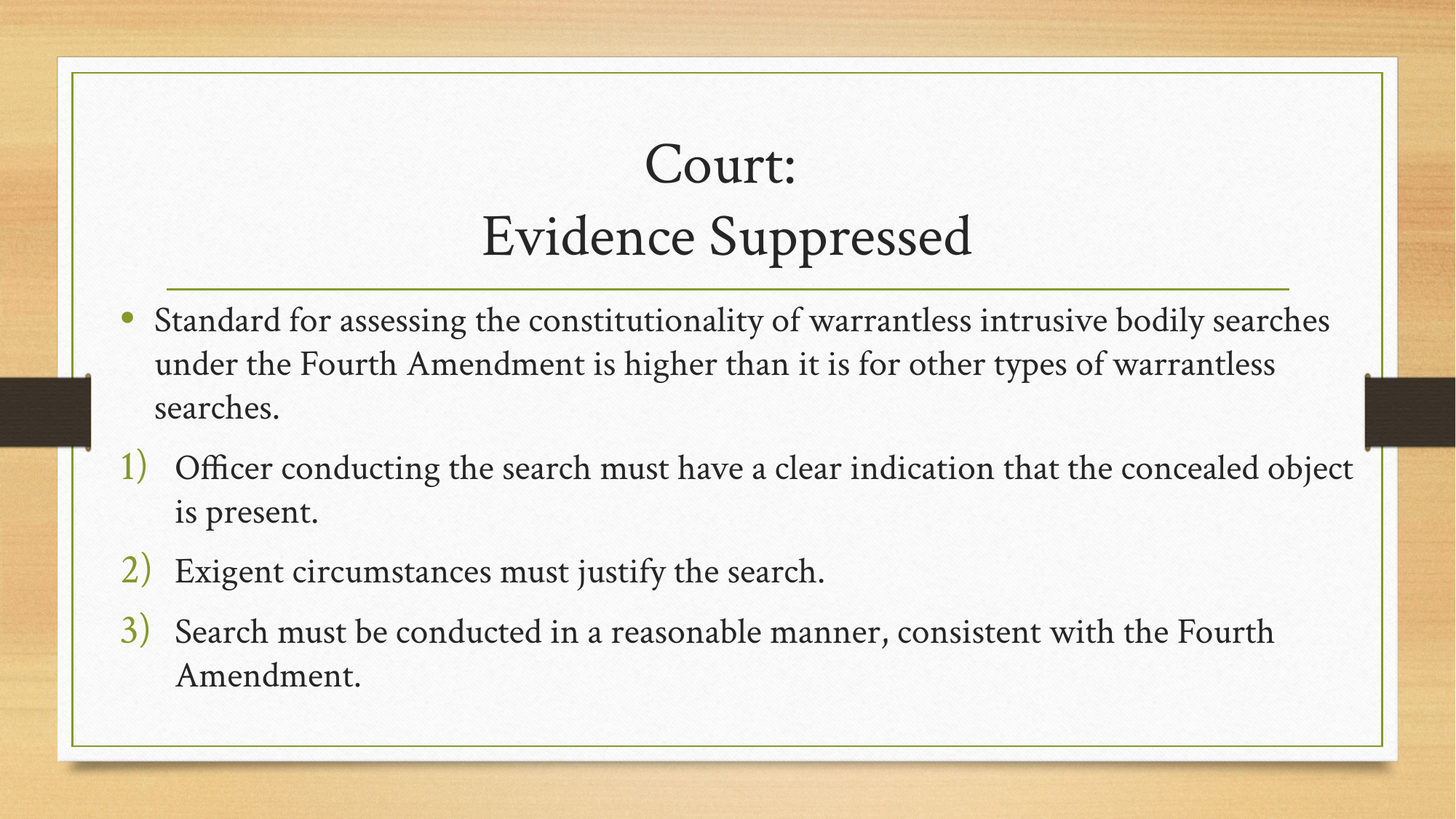

# Court: Evidence Suppressed
Standard for assessing the constitutionality of warrantless intrusive bodily searches under the Fourth Amendment is higher than it is for other types of warrantless searches.
Officer conducting the search must have a clear indication that the concealed object is present.
Exigent circumstances must justify the search.
Search must be conducted in a reasonable manner, consistent with the Fourth Amendment.